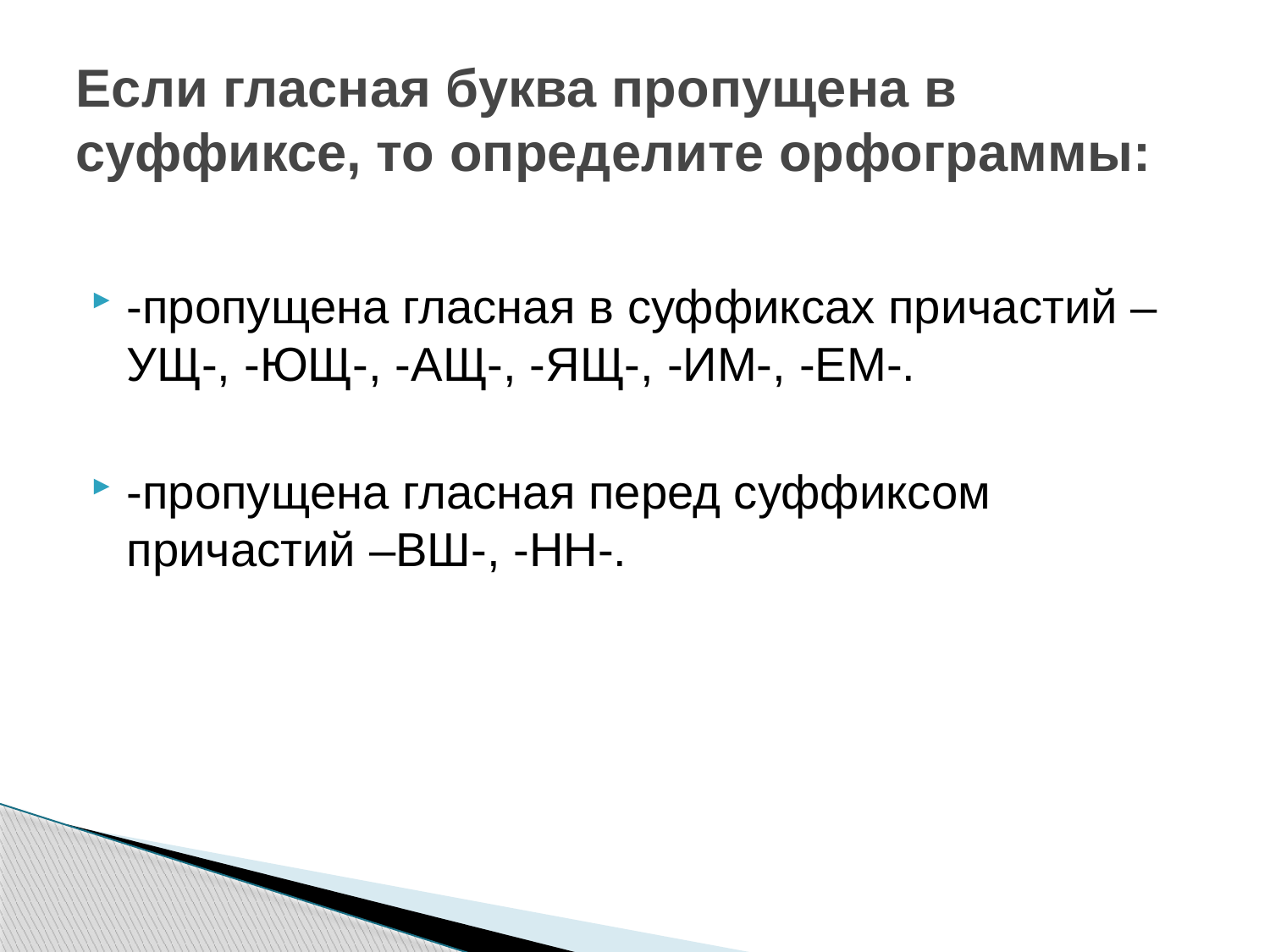

# Если гласная буква пропущена в суффиксе, то определите орфограммы:

-пропущена гласная в суффиксах причастий –УЩ-, -ЮЩ-, -АЩ-, -ЯЩ-, -ИМ-, -ЕМ-.

-пропущена гласная перед суффиксом причастий –ВШ-, -НН-.